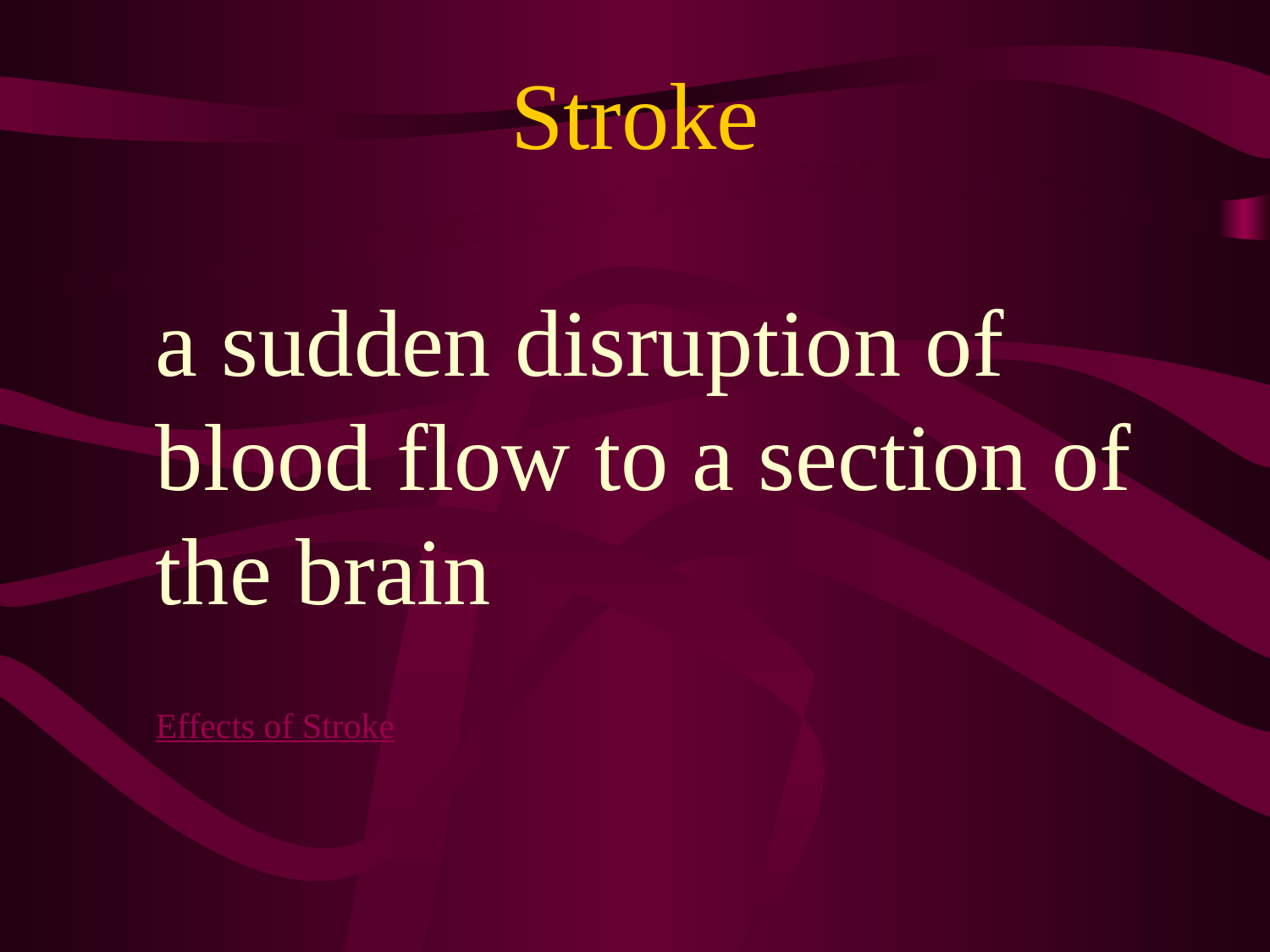

# Stroke
	a sudden disruption of blood flow to a section of the brain
	Effects of Stroke